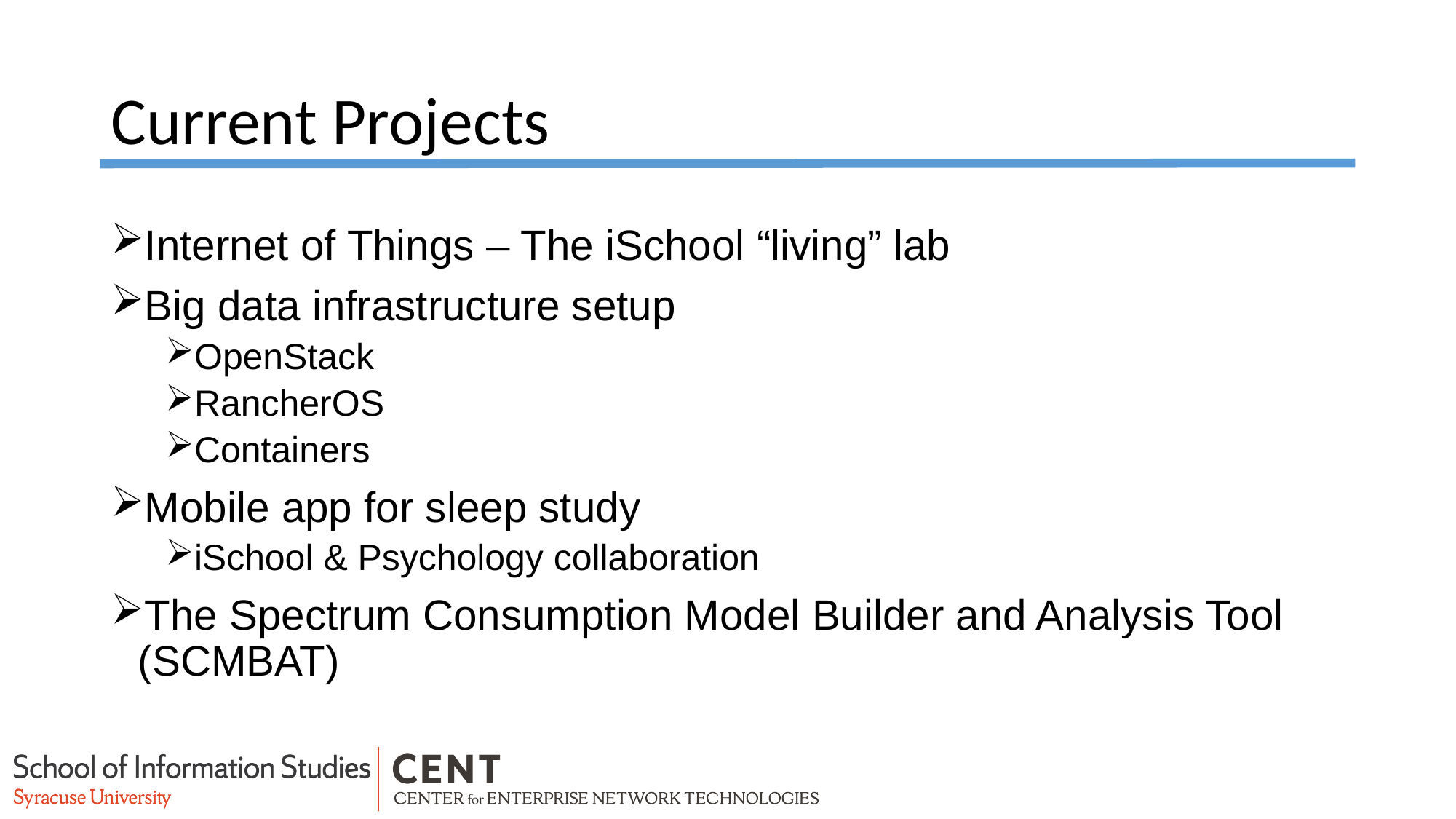

# Current Projects
Internet of Things – The iSchool “living” lab
Big data infrastructure setup
OpenStack
RancherOS
Containers
Mobile app for sleep study
iSchool & Psychology collaboration
The Spectrum Consumption Model Builder and Analysis Tool (SCMBAT)